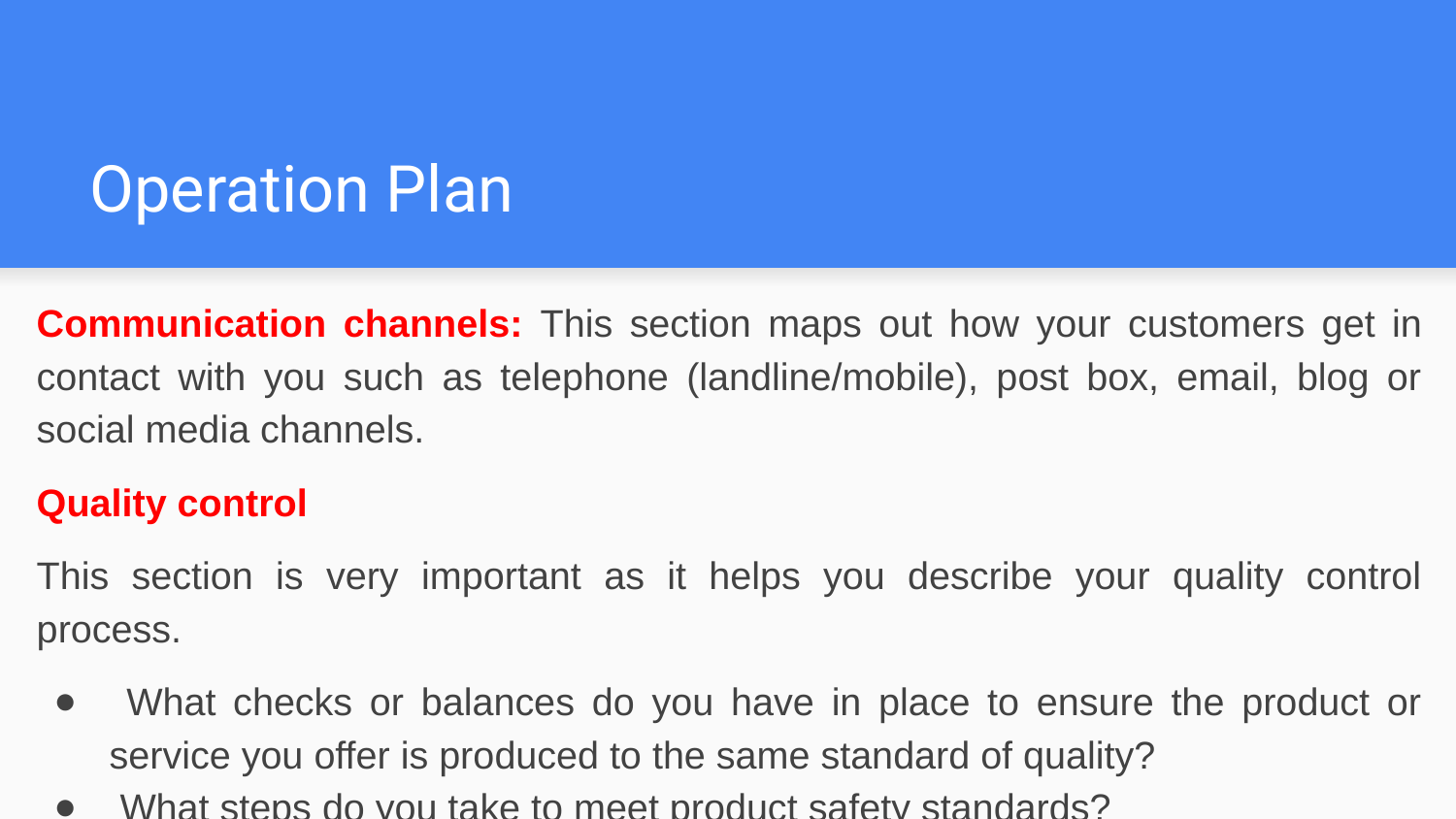

# Operation Plan
Communication channels: This section maps out how your customers get in contact with you such as telephone (landline/mobile), post box, email, blog or social media channels.
Quality control
This section is very important as it helps you describe your quality control process.
 What checks or balances do you have in place to ensure the product or service you offer is produced to the same standard of quality?
 What steps do you take to meet product safety standards?